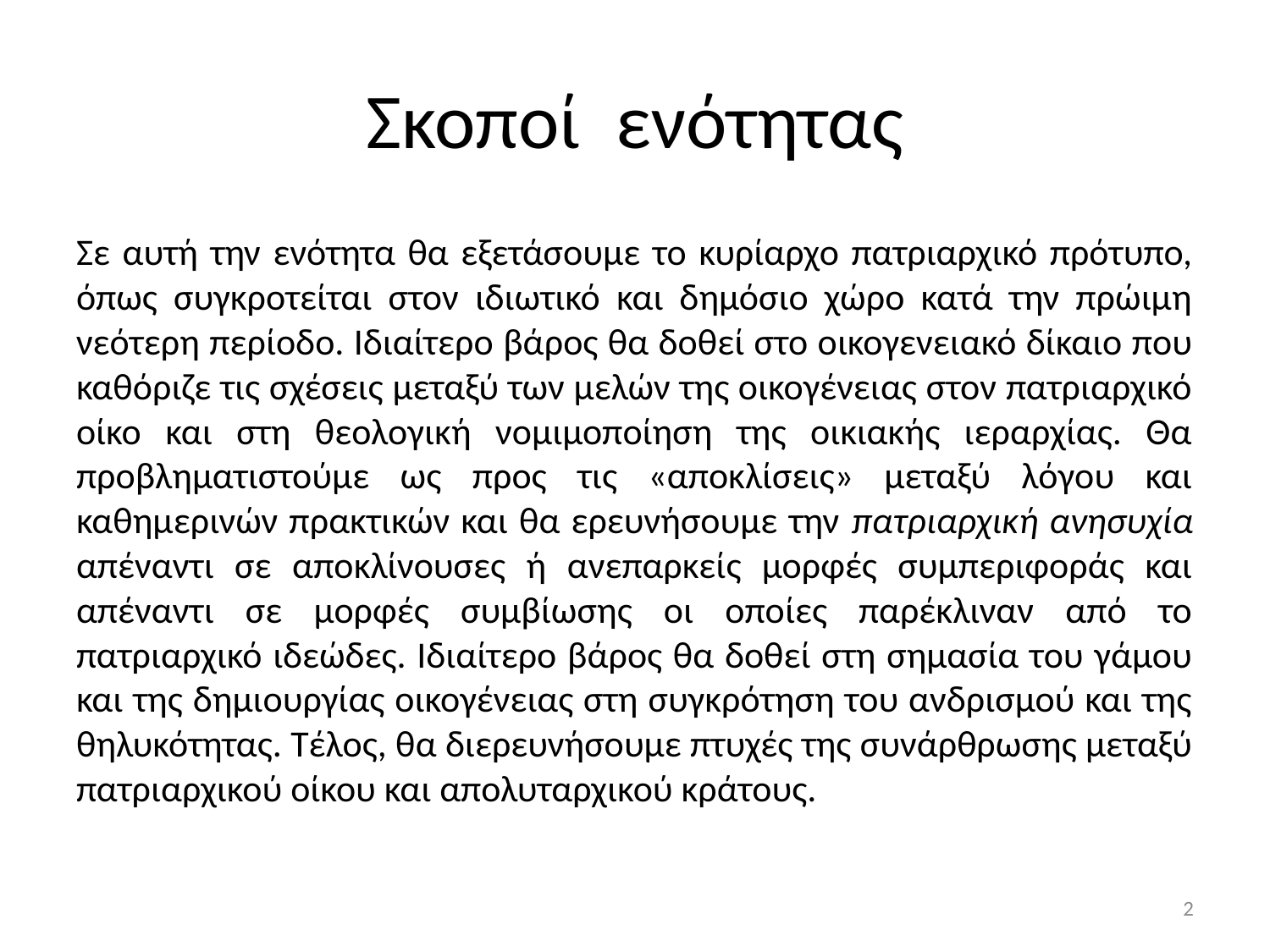

# Σκοποί  ενότητας
Σε αυτή την ενότητα θα εξετάσουμε το κυρίαρχο πατριαρχικό πρότυπο, όπως συγκροτείται στον ιδιωτικό και δημόσιο χώρο κατά την πρώιμη νεότερη περίοδο. Ιδιαίτερο βάρος θα δοθεί στο οικογενειακό δίκαιο που καθόριζε τις σχέσεις μεταξύ των μελών της οικογένειας στον πατριαρχικό οίκο και στη θεολογική νομιμοποίηση της οικιακής ιεραρχίας. Θα προβληματιστούμε ως προς τις «αποκλίσεις» μεταξύ λόγου και καθημερινών πρακτικών και θα ερευνήσουμε την πατριαρχική ανησυχία απέναντι σε αποκλίνουσες ή ανεπαρκείς μορφές συμπεριφοράς και απέναντι σε μορφές συμβίωσης οι οποίες παρέκλιναν από το πατριαρχικό ιδεώδες. Ιδιαίτερο βάρος θα δοθεί στη σημασία του γάμου και της δημιουργίας οικογένειας στη συγκρότηση του ανδρισμού και της θηλυκότητας. Τέλος, θα διερευνήσουμε πτυχές της συνάρθρωσης μεταξύ πατριαρχικού οίκου και απολυταρχικού κράτους.
2